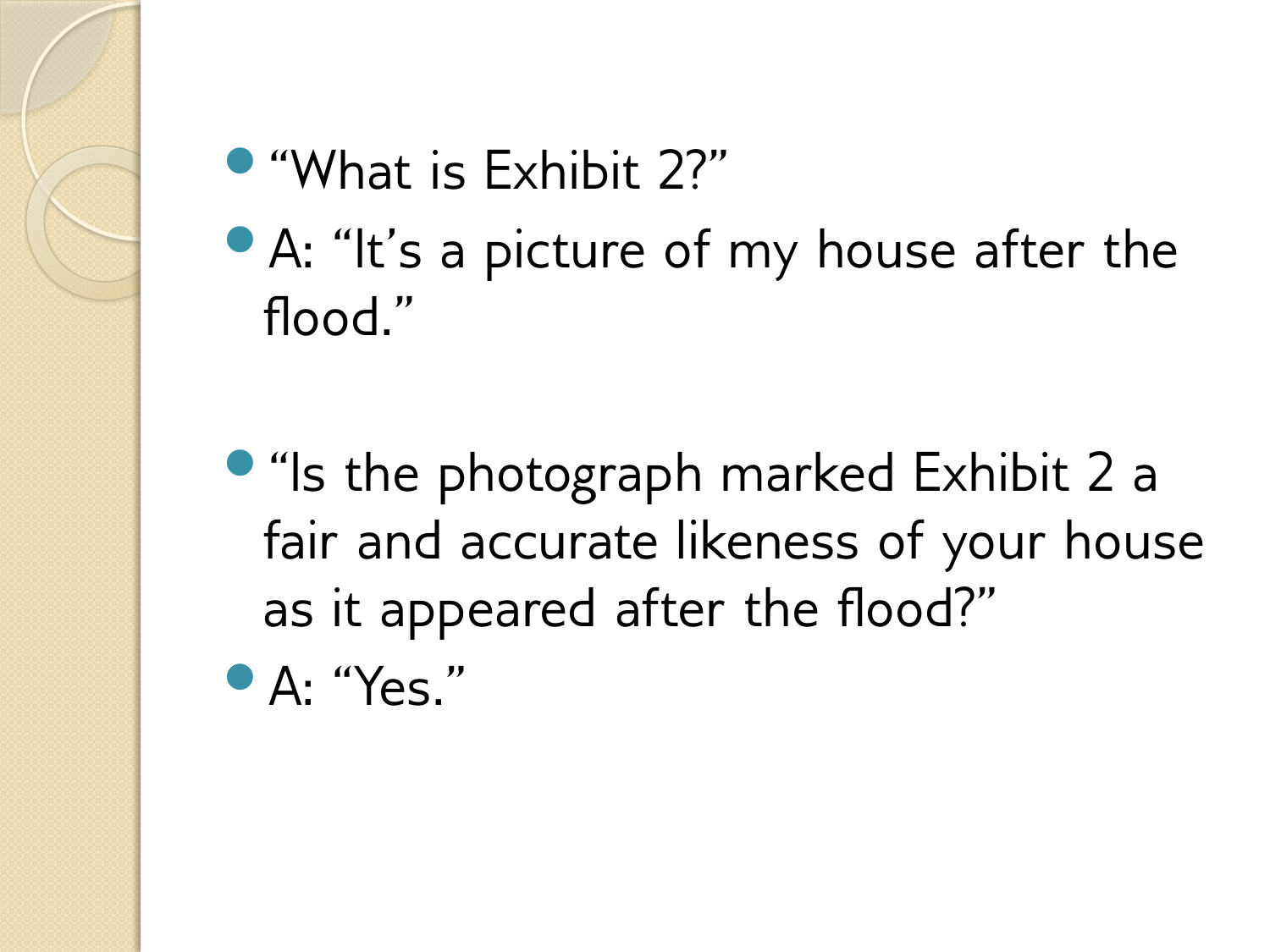

“What is Exhibit 2?”
A: “It’s a picture of my house after the flood.”

“Is the photograph marked Exhibit 2 a fair and accurate likeness of your house as it appeared after the flood?”
A: “Yes.”